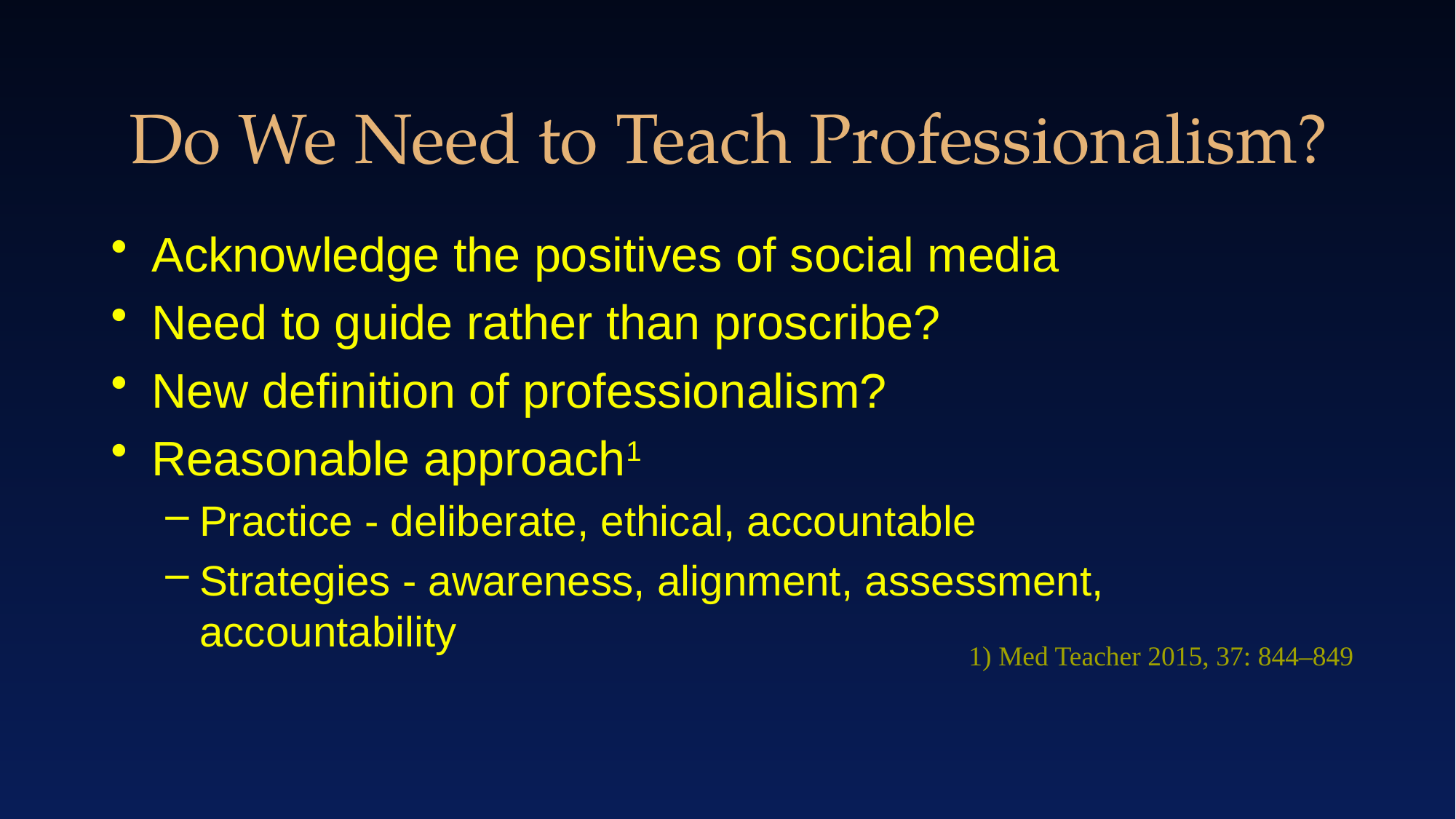

Do We Need to Teach Professionalism?
Acknowledge the positives of social media
Need to guide rather than proscribe?
New definition of professionalism?
Reasonable approach1
Practice - deliberate, ethical, accountable
Strategies - awareness, alignment, assessment, accountability

1) Med Teacher 2015, 37: 844–849